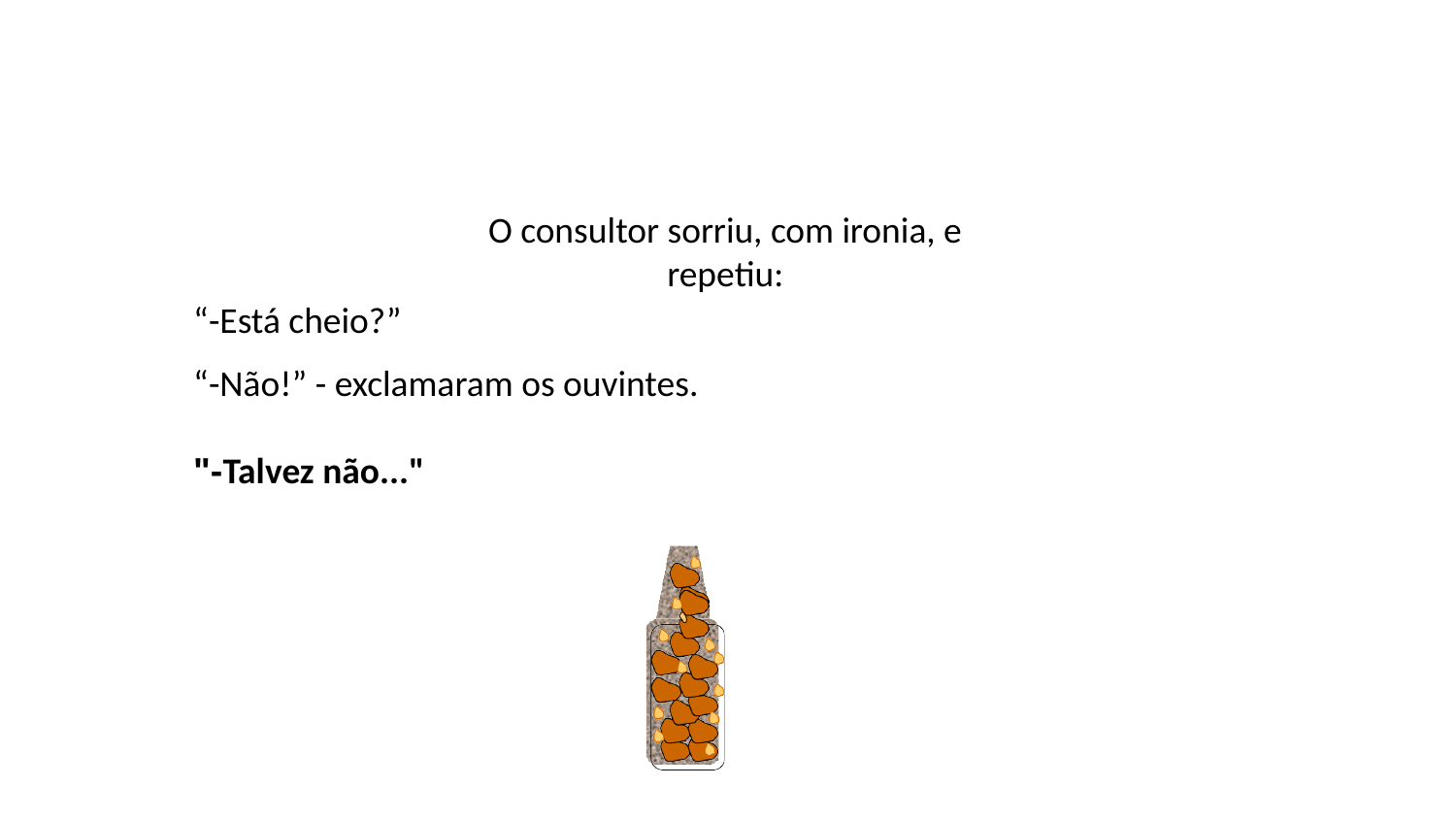

O consultor sorriu, com ironia, e
repetiu:
“-Está cheio?”

“-Não!” - exclamaram os ouvintes.

"-Talvez não..."